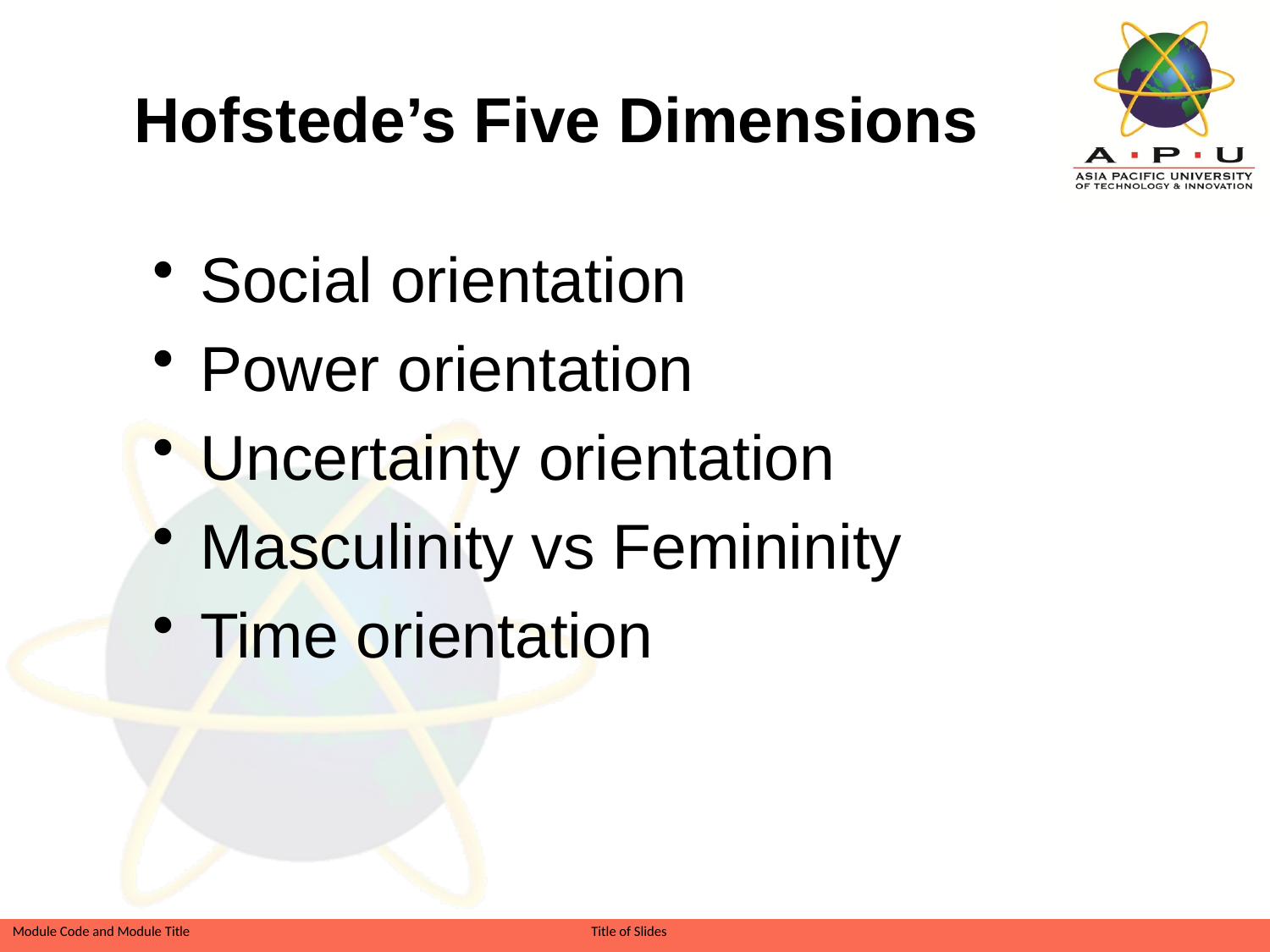

# Hofstede’s Five Dimensions
Social orientation
Power orientation
Uncertainty orientation
Masculinity vs Femininity
Time orientation